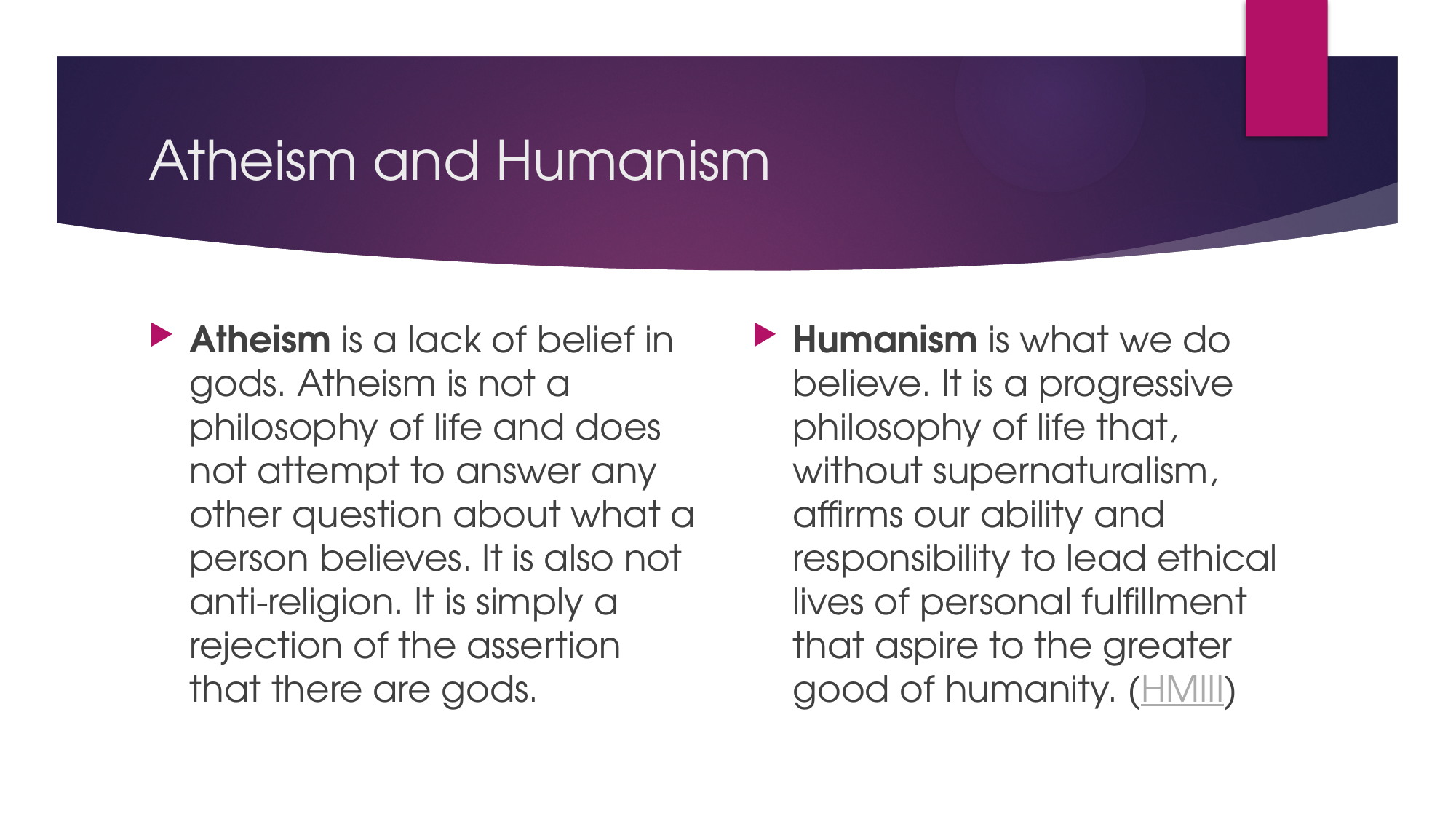

# Atheism and Humanism
Atheism is a lack of belief in gods. Atheism is not a philosophy of life and does not attempt to answer any other question about what a person believes. It is also not anti-religion. It is simply a rejection of the assertion that there are gods.
Humanism is what we do believe. It is a progressive philosophy of life that, without supernaturalism, affirms our ability and responsibility to lead ethical lives of personal fulfillment that aspire to the greater good of humanity. (HMIII)